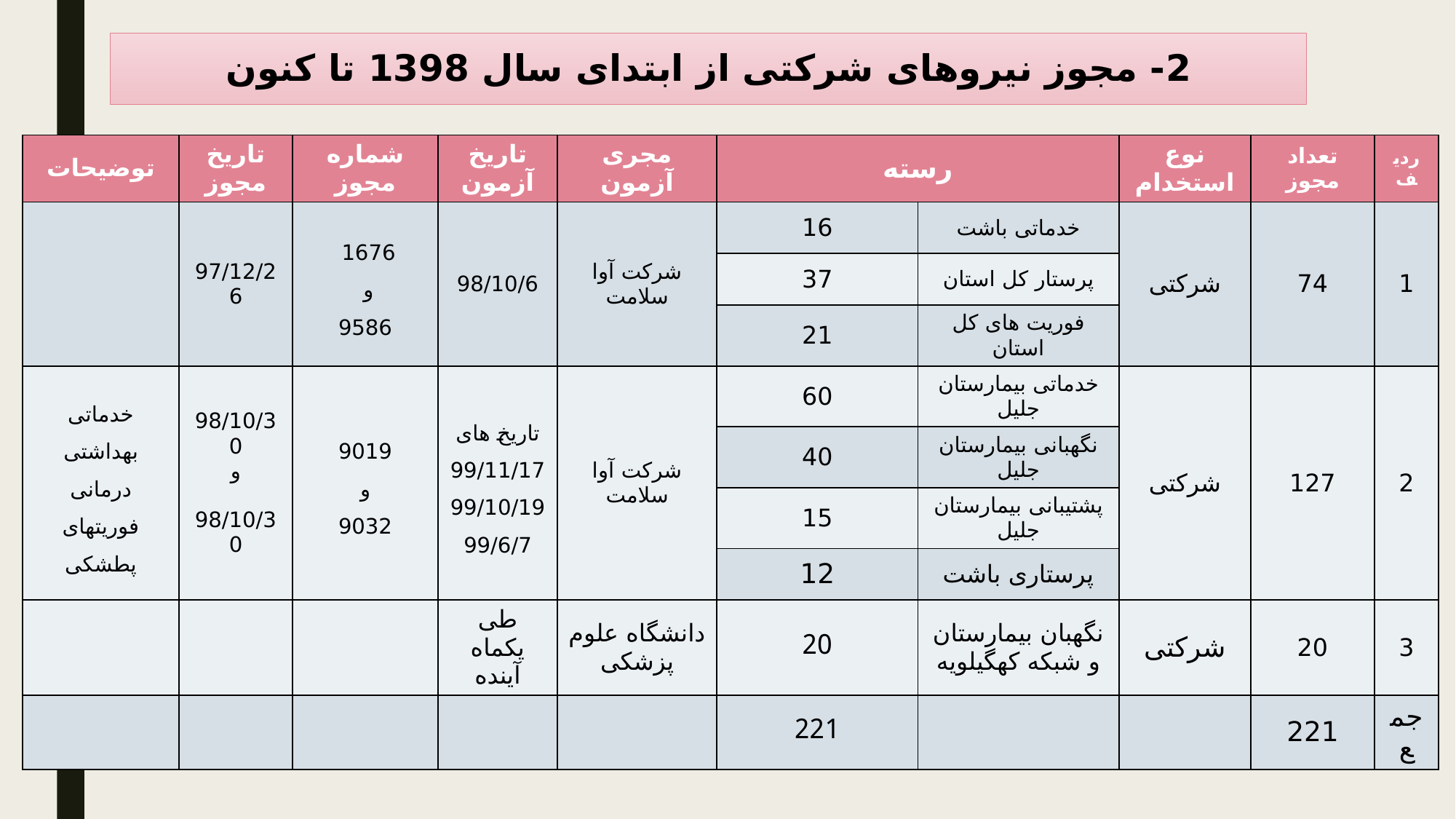

2- مجوز نیروهای شرکتی از ابتدای سال 1398 تا کنون
| توضیحات | تاریخ مجوز | شماره مجوز | تاریخ آزمون | مجری آزمون | رسته |  | نوع استخدام | تعداد مجوز | ردیف |
| --- | --- | --- | --- | --- | --- | --- | --- | --- | --- |
|  | 97/12/26 | 1676 و 9586 | 98/10/6 | شرکت آوا سلامت | 16 | خدماتی باشت | شرکتی | 74 | 1 |
|  |  |  |  |  | 37 | پرستار کل استان |  |  |  |
|  |  |  |  |  | 21 | فوریت های کل استان |  |  |  |
| خدماتی بهداشتی درمانی فوریتهای پطشکی | 98/10/30 و 98/10/30 | 9019 و 9032 | تاریخ های 99/11/17 99/10/19 99/6/7 | شرکت آوا سلامت | 60 | خدماتی بیمارستان جلیل | شرکتی | 127 | 2 |
|  |  |  |  |  | 40 | نگهبانی بیمارستان جلیل |  |  |  |
|  |  |  |  |  | 15 | پشتیبانی بیمارستان جلیل |  |  |  |
|  |  |  |  |  | 12 | پرستاری باشت |  |  |  |
|  |  |  | طی یکماه آینده | دانشگاه علوم پزشکی | 20 | نگهبان بیمارستان و شبکه کهگیلویه | شرکتی | 20 | 3 |
|  |  |  |  |  | 221 |  |  | 221 | جمع |